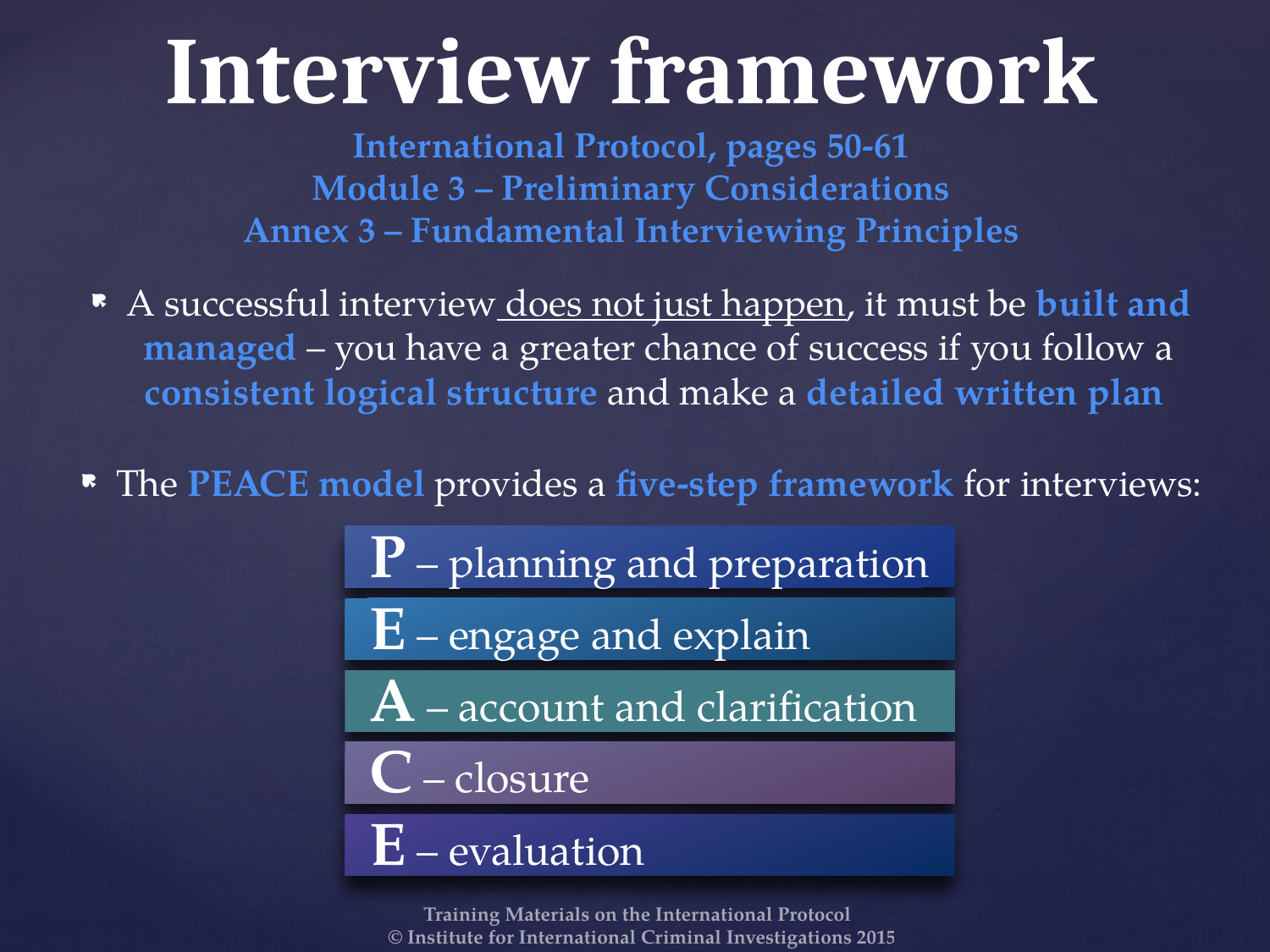

# Interview framework International Protocol, pages 50-61 Module 3 – Preliminary Considerations Annex 3 – Fundamental Interviewing Principles
A successful interview does not just happen, it must be built and managed – you have a greater chance of success if you follow a consistent logical structure and make a detailed written plan

The PEACE model provides a five-step framework for interviews:
 P – planning and preparation
 E – engage and explain
 A – account and clarification
 C – closure
 E – evaluation
Training Materials on the International Protocol
© Institute for International Criminal Investigations 2015